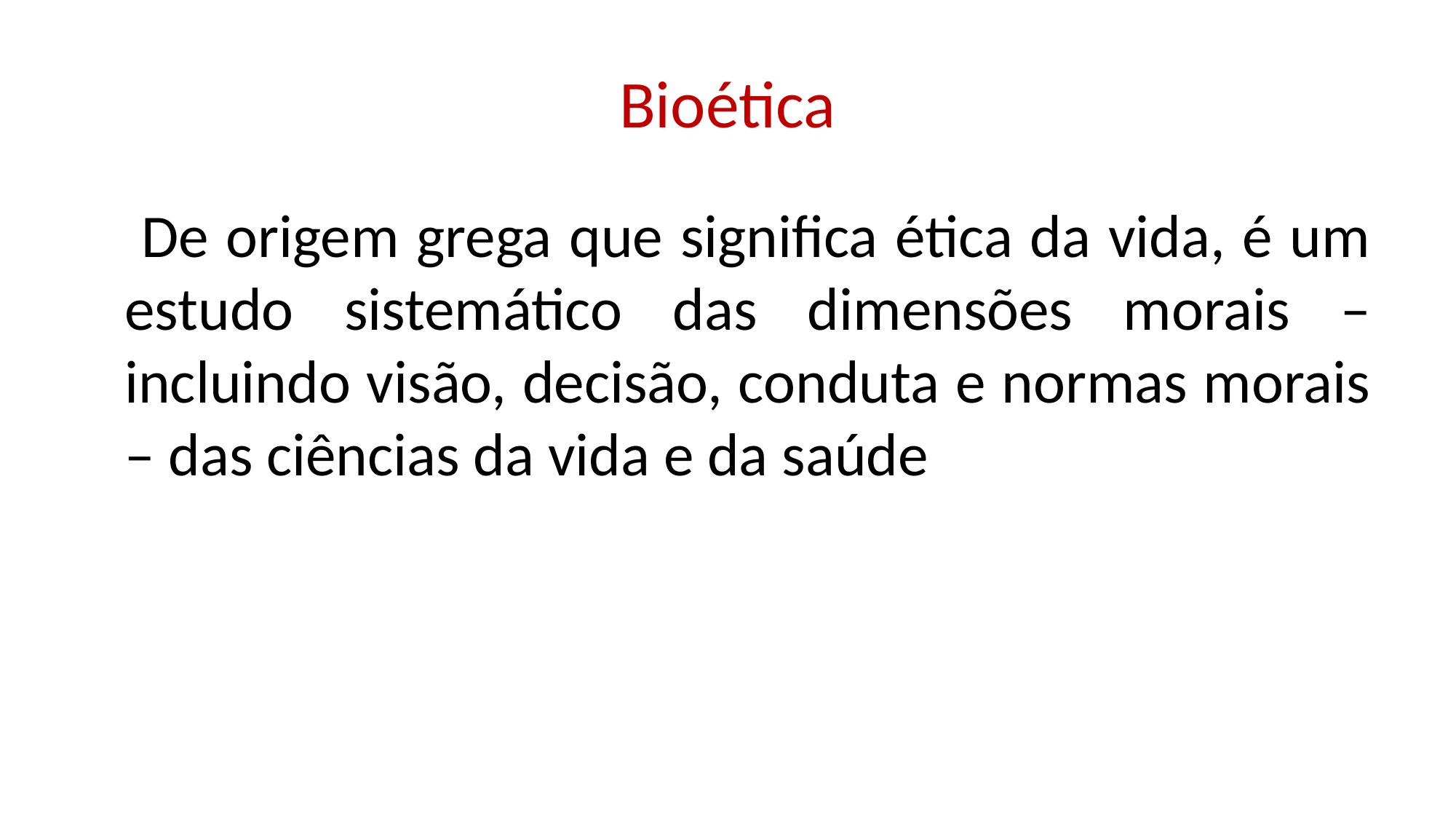

# Bioética
 De origem grega que significa ética da vida, é um estudo sistemático das dimensões morais – incluindo visão, decisão, conduta e normas morais – das ciências da vida e da saúde